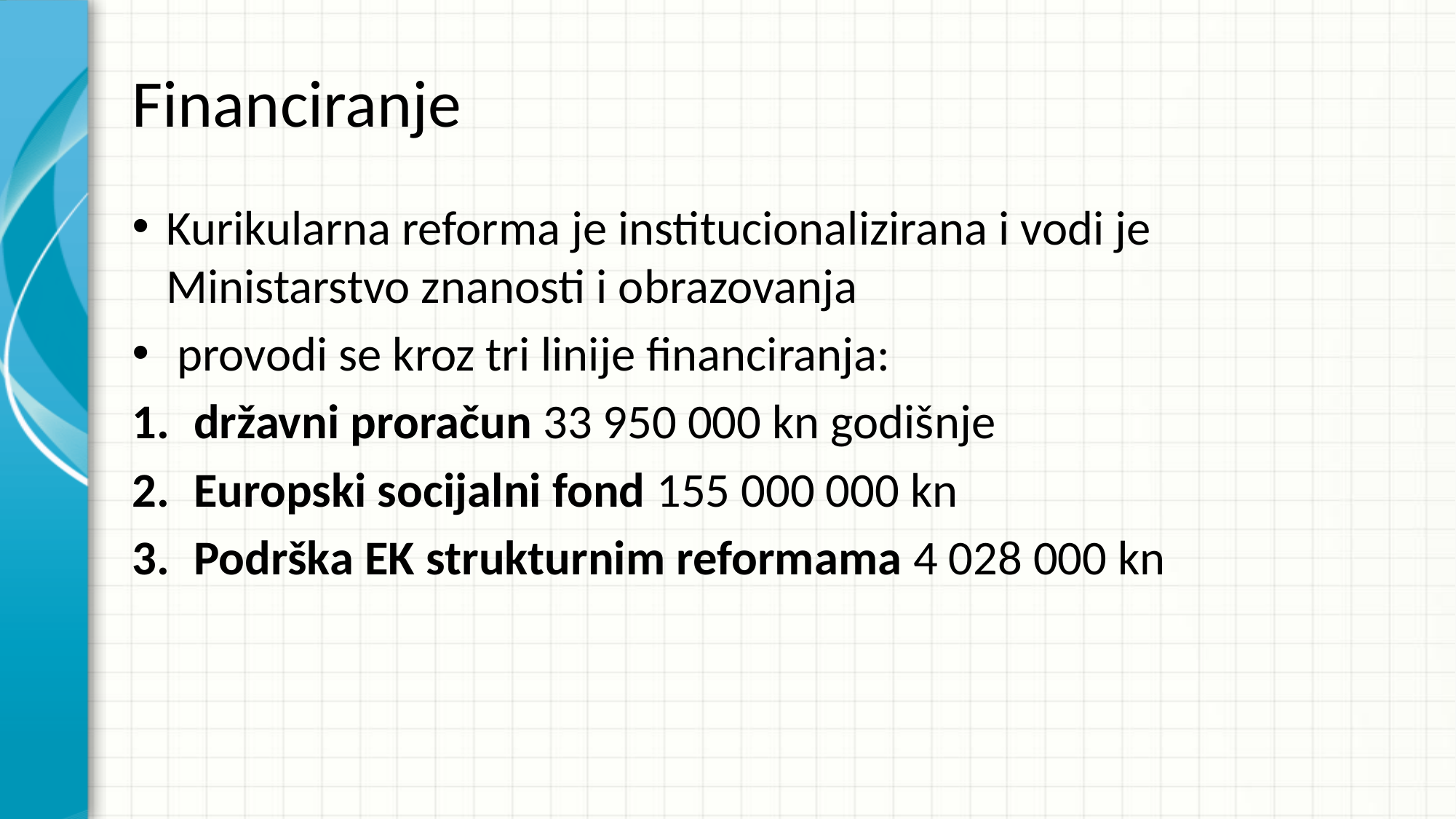

# Financiranje
Kurikularna reforma je institucionalizirana i vodi je Ministarstvo znanosti i obrazovanja
 provodi se kroz tri linije financiranja:
državni proračun 33 950 000 kn godišnje
Europski socijalni fond 155 000 000 kn
Podrška EK strukturnim reformama 4 028 000 kn